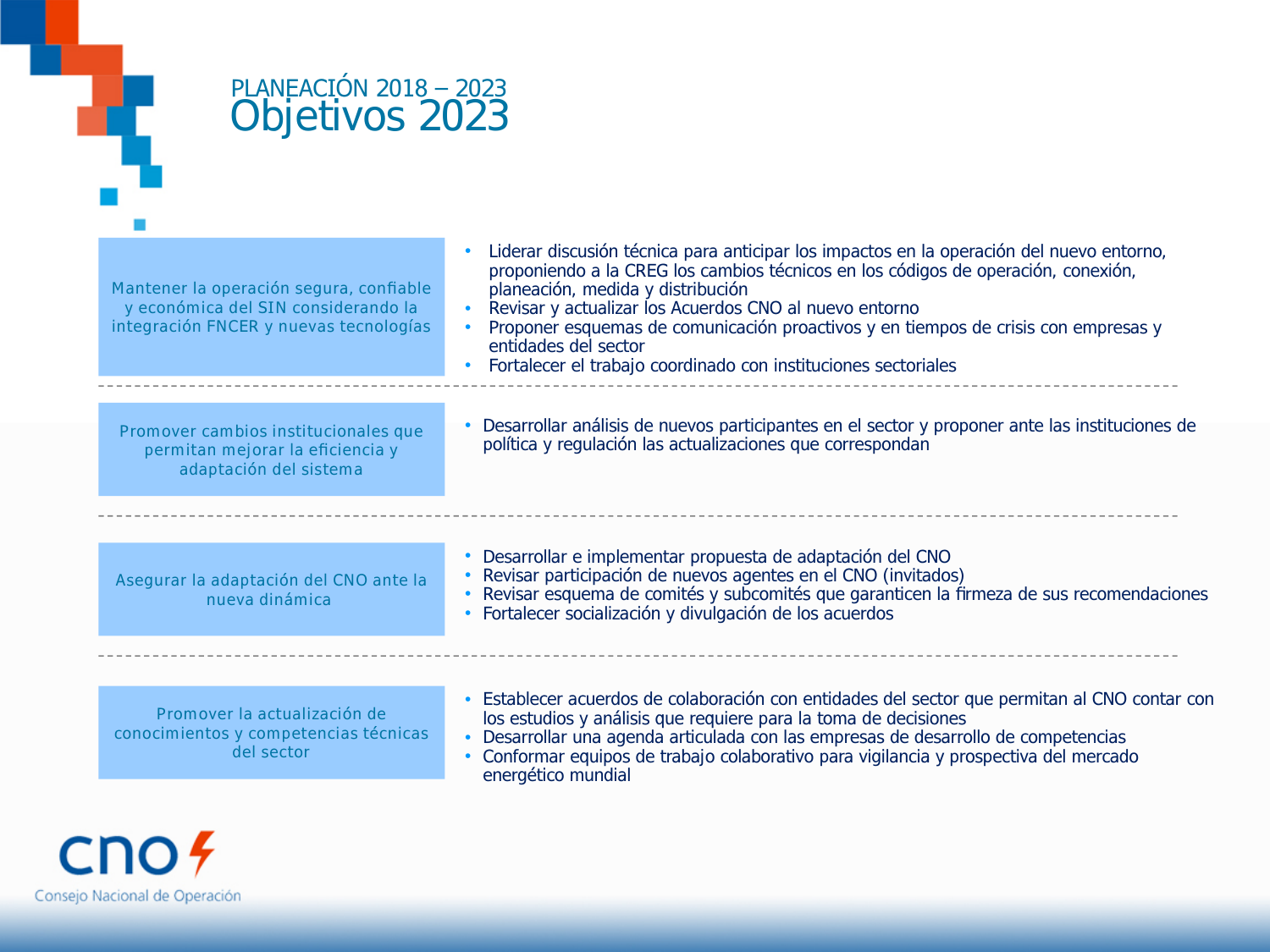

PLANEACIÓN 2018 – 2023
Objetivos 2023
Mantener la operación segura, confiable y económica del SIN considerando la integración FNCER y nuevas tecnologías
Liderar discusión técnica para anticipar los impactos en la operación del nuevo entorno, proponiendo a la CREG los cambios técnicos en los códigos de operación, conexión, planeación, medida y distribución
Revisar y actualizar los Acuerdos CNO al nuevo entorno
Proponer esquemas de comunicación proactivos y en tiempos de crisis con empresas y entidades del sector
Fortalecer el trabajo coordinado con instituciones sectoriales

Desarrollar análisis de nuevos participantes en el sector y proponer ante las instituciones de política y regulación las actualizaciones que correspondan

Promover cambios institucionales que permitan mejorar la eficiencia y adaptación del sistema

Asegurar la adaptación del CNO ante la nueva dinámica
Desarrollar e implementar propuesta de adaptación del CNO
Revisar participación de nuevos agentes en el CNO (invitados)
Revisar esquema de comités y subcomités que garanticen la firmeza de sus recomendaciones
Fortalecer socialización y divulgación de los acuerdos

Promover la actualización de conocimientos y competencias técnicas del sector
Establecer acuerdos de colaboración con entidades del sector que permitan al CNO contar con los estudios y análisis que requiere para la toma de decisiones
Desarrollar una agenda articulada con las empresas de desarrollo de competencias
Conformar equipos de trabajo colaborativo para vigilancia y prospectiva del mercado energético mundial